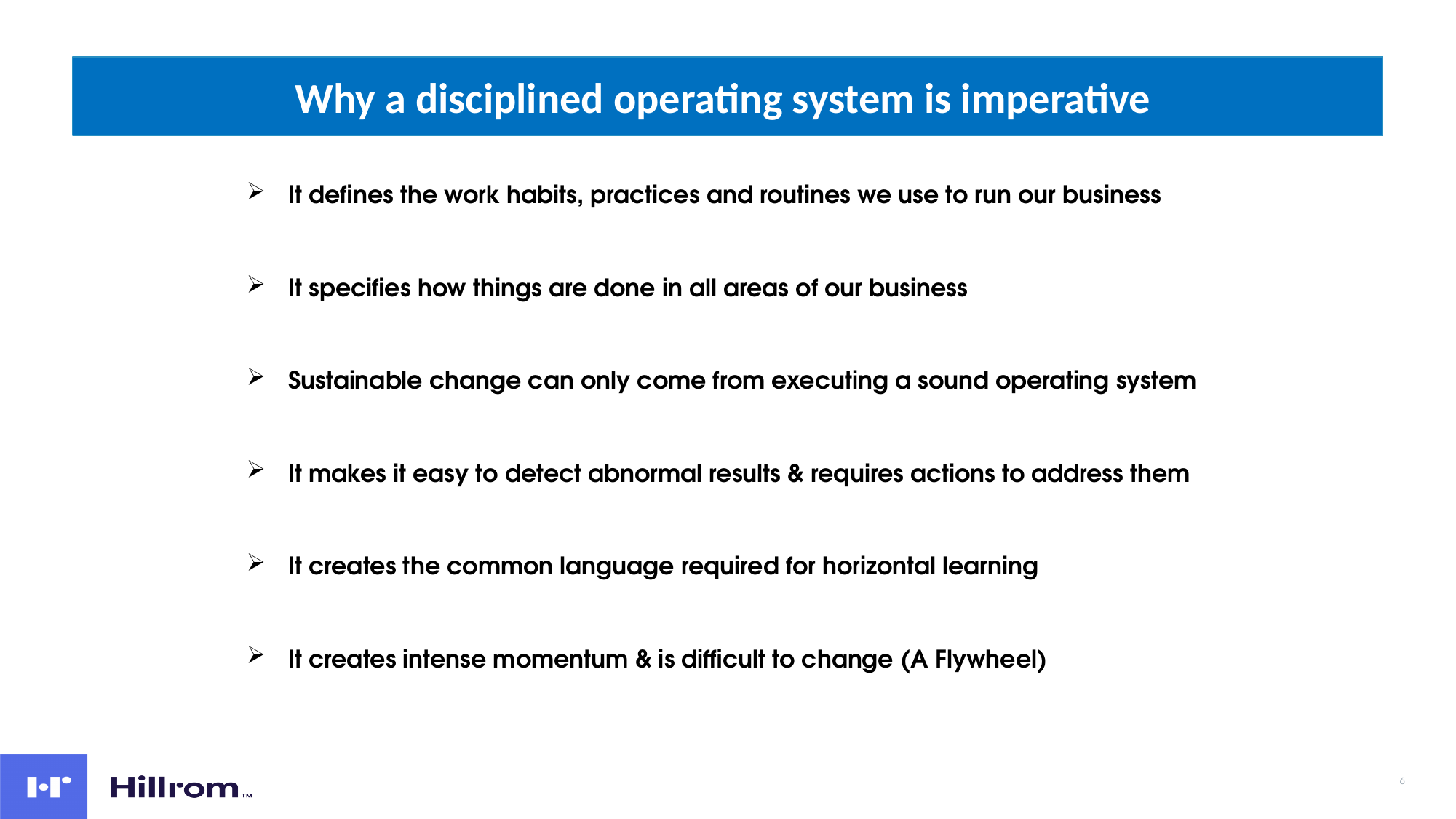

# Why a disciplined operating system is imperative
It defines the work habits, practices and routines we use to run our business
It specifies how things are done in all areas of our business
Sustainable change can only come from executing a sound operating system
It makes it easy to detect abnormal results & requires actions to address them
It creates the common language required for horizontal learning
It creates intense momentum & is difficult to change (A Flywheel)